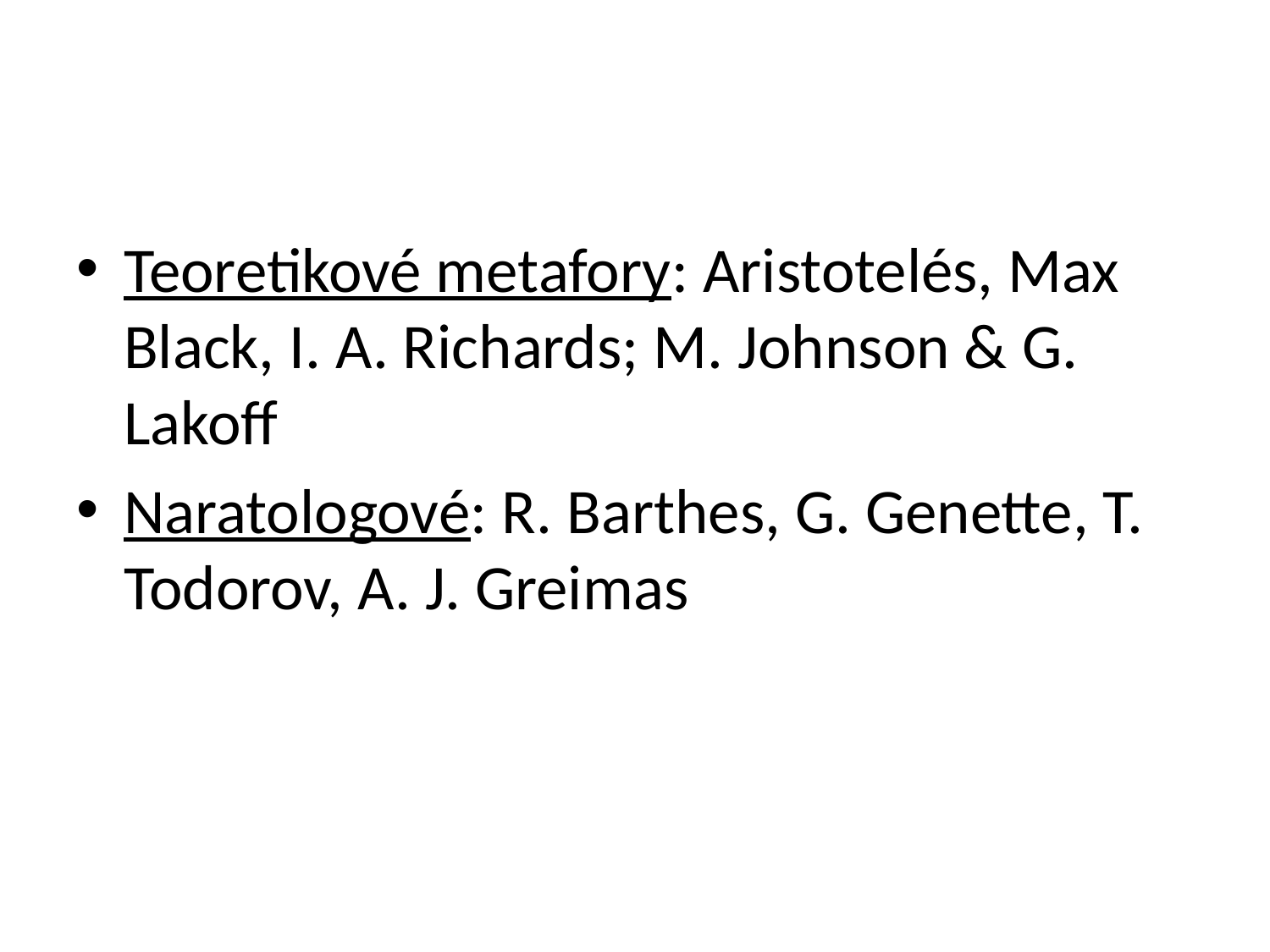

Teoretikové metafory: Aristotelés, Max Black, I. A. Richards; M. Johnson & G. Lakoff
Naratologové: R. Barthes, G. Genette, T. Todorov, A. J. Greimas